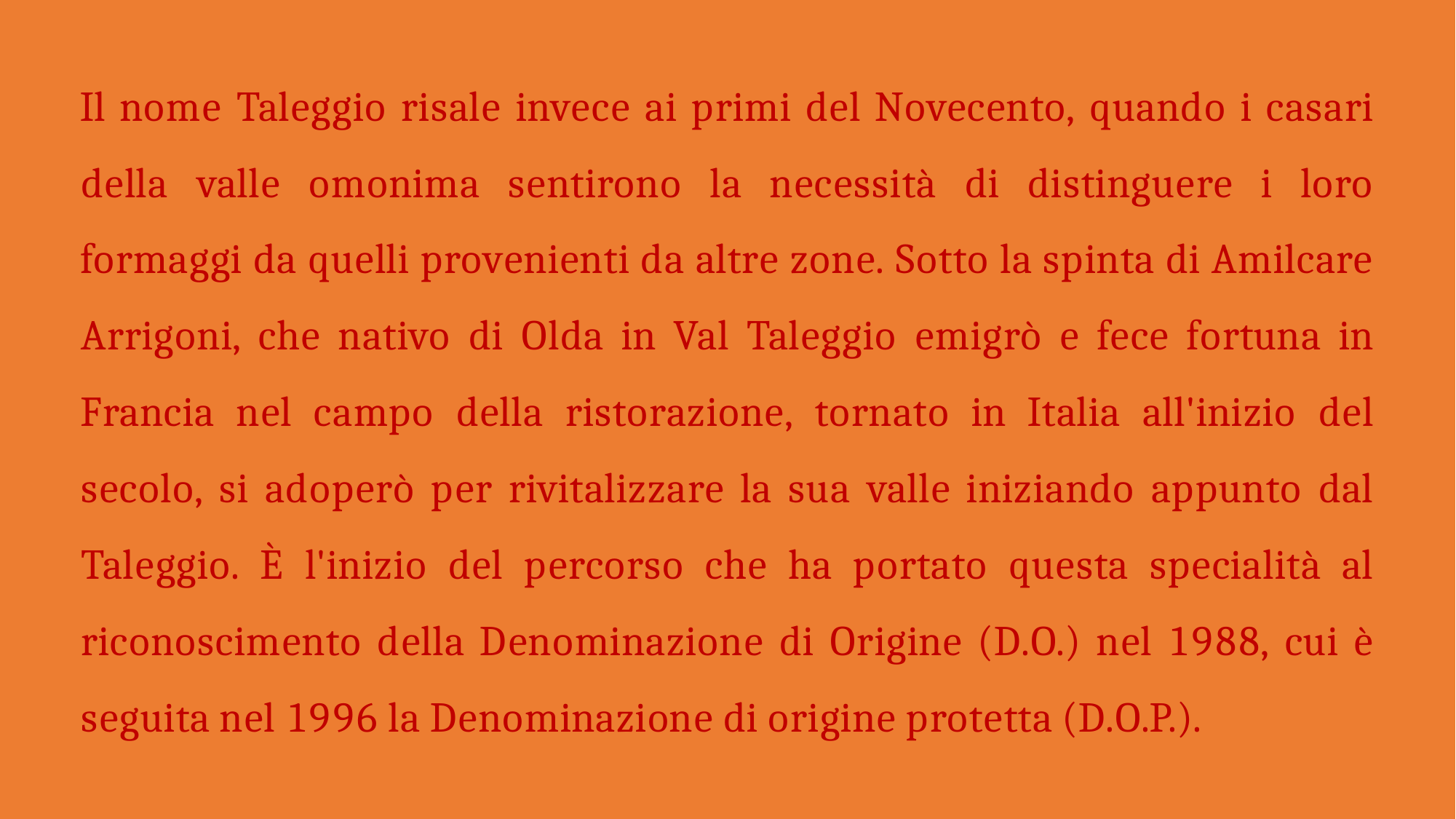

Il nome Taleggio risale invece ai primi del Novecento, quando i casari della valle omonima sentirono la necessità di distinguere i loro formaggi da quelli provenienti da altre zone. Sotto la spinta di Amilcare Arrigoni, che nativo di Olda in Val Taleggio emigrò e fece fortuna in Francia nel campo della ristorazione, tornato in Italia all'inizio del secolo, si adoperò per rivitalizzare la sua valle iniziando appunto dal Taleggio. È l'inizio del percorso che ha portato questa specialità al riconoscimento della Denominazione di Origine (D.O.) nel 1988, cui è seguita nel 1996 la Denominazione di origine protetta (D.O.P.).